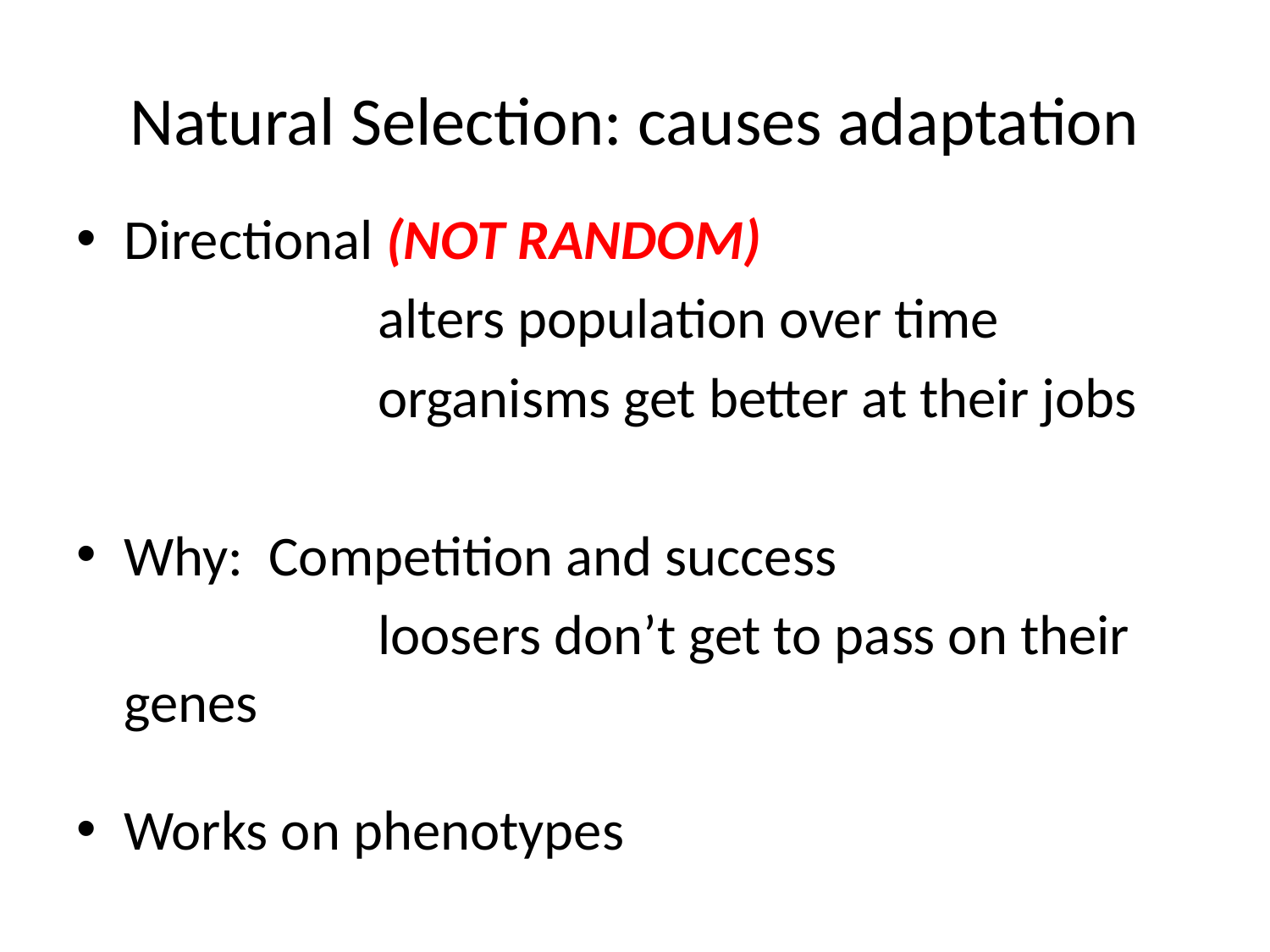

# Natural Selection: causes adaptation
Directional (NOT RANDOM)
			alters population over time
			organisms get better at their jobs

Why:  Competition and success
			loosers don’t get to pass on their genes

Works on phenotypes